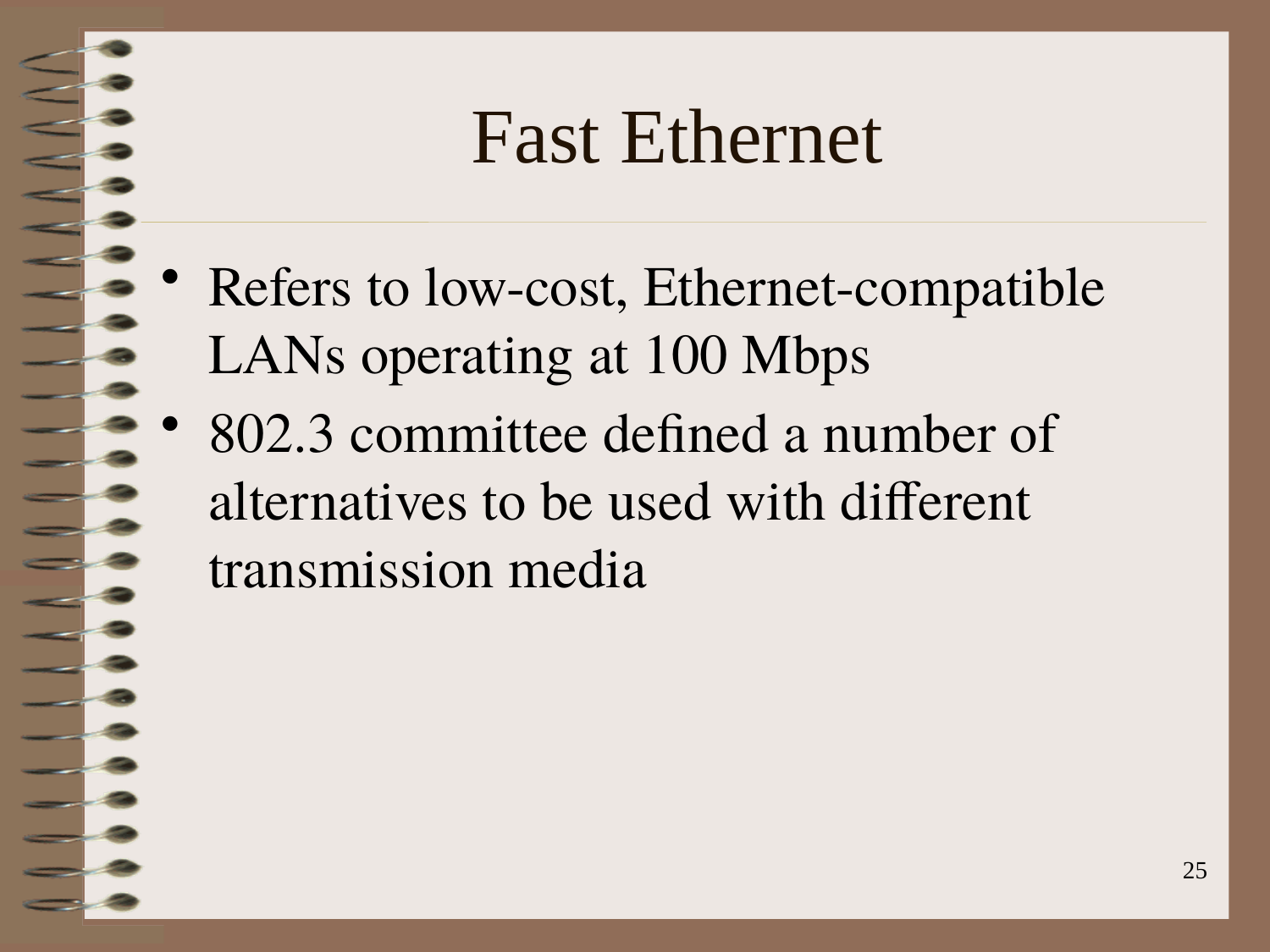

# Fast Ethernet
Refers to low-cost, Ethernet-compatible LANs operating at 100 Mbps
802.3 committee defined a number of alternatives to be used with different transmission media
25